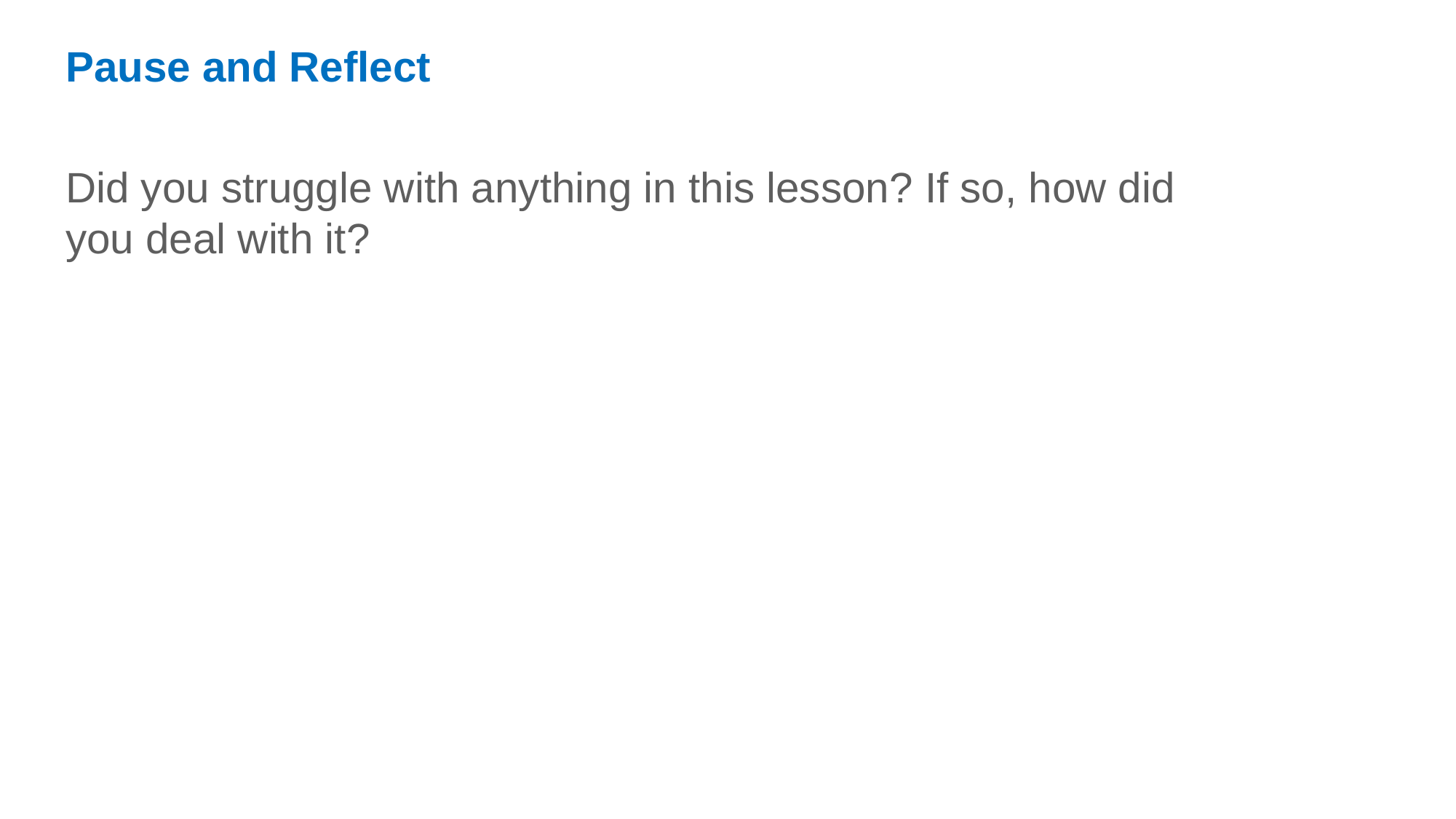

Pause and Reflect
Did you struggle with anything in this lesson? If so, how did you deal with it?